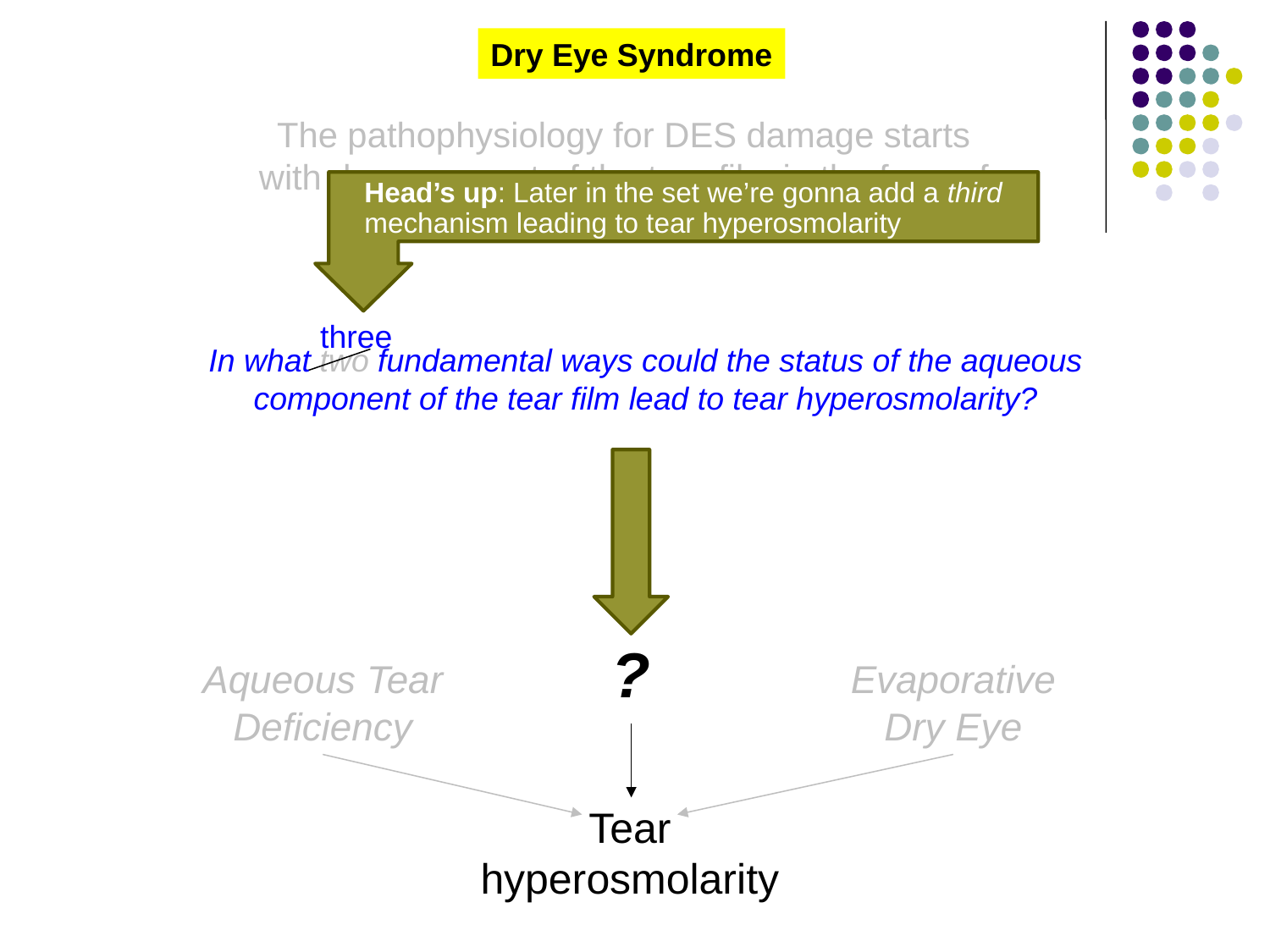

Dry Eye Syndrome
The pathophysiology for DES damage starts with derangement of the tear film in the form of Tear Hyperosmolarity.

Head’s up: Later in the set we’re gonna add a third mechanism leading to tear hyperosmolarity
three
In what two fundamental ways could the status of the aqueous component of the tear film lead to tear hyperosmolarity?

?
Aqueous Tear Deficiency
Evaporative Dry Eye
Tear
hyperosmolarity